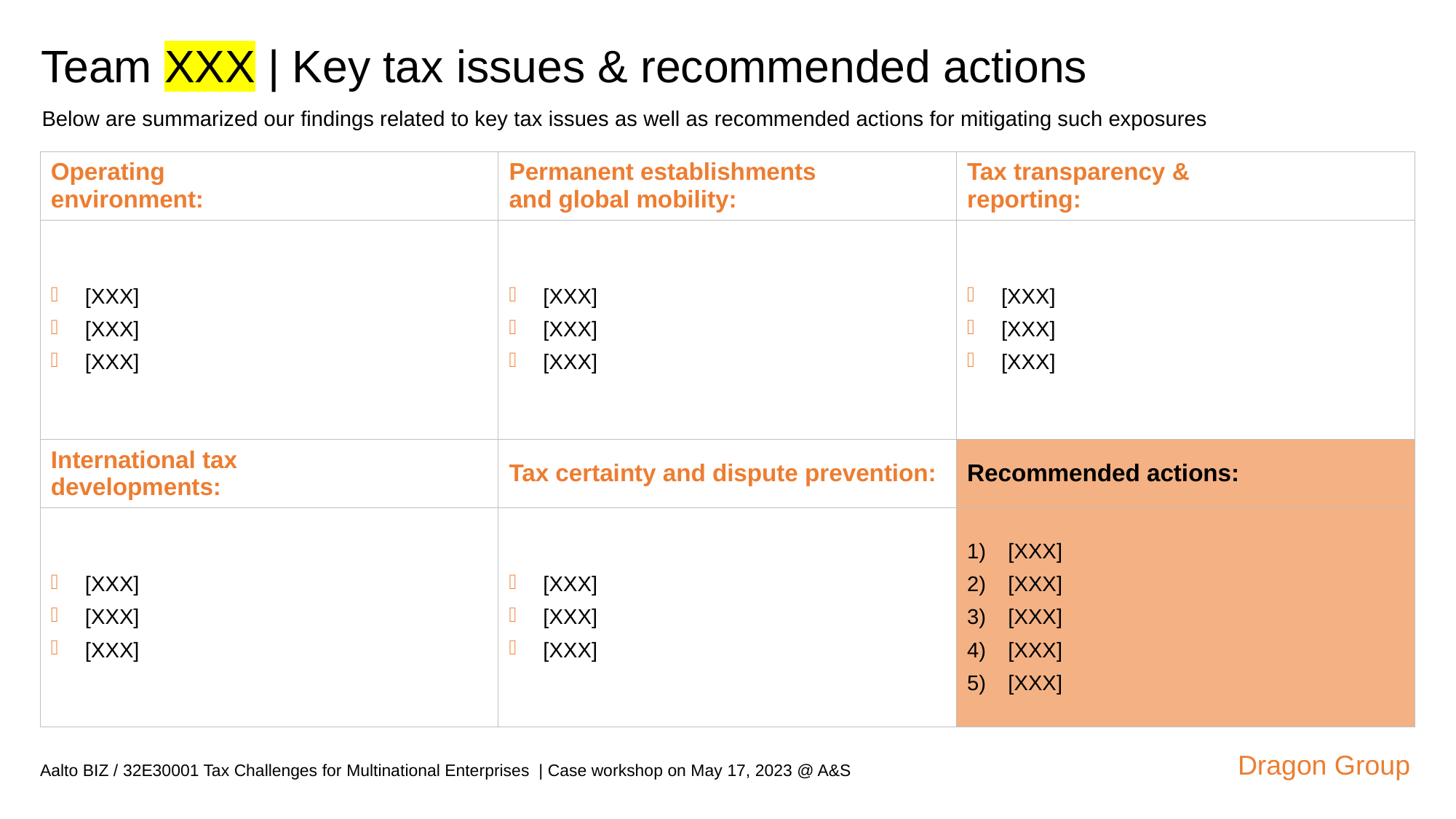

Team XXX | Key tax issues & recommended actions
Below are summarized our findings related to key tax issues as well as recommended actions for mitigating such exposures
| Operating environment: | Permanent establishments and global mobility: | Tax transparency & reporting: |
| --- | --- | --- |
| [XXX] [XXX] [XXX] | [XXX] [XXX] [XXX] | [XXX] [XXX] [XXX] |
| International tax developments: | Tax certainty and dispute prevention: | Recommended actions: |
| [XXX] [XXX] [XXX] | [XXX] [XXX] [XXX] | [XXX] [XXX] [XXX] [XXX] [XXX] |
Dragon Group
Aalto BIZ / 32E30001 Tax Challenges for Multinational Enterprises  | Case workshop on May 17, 2023 @ A&S